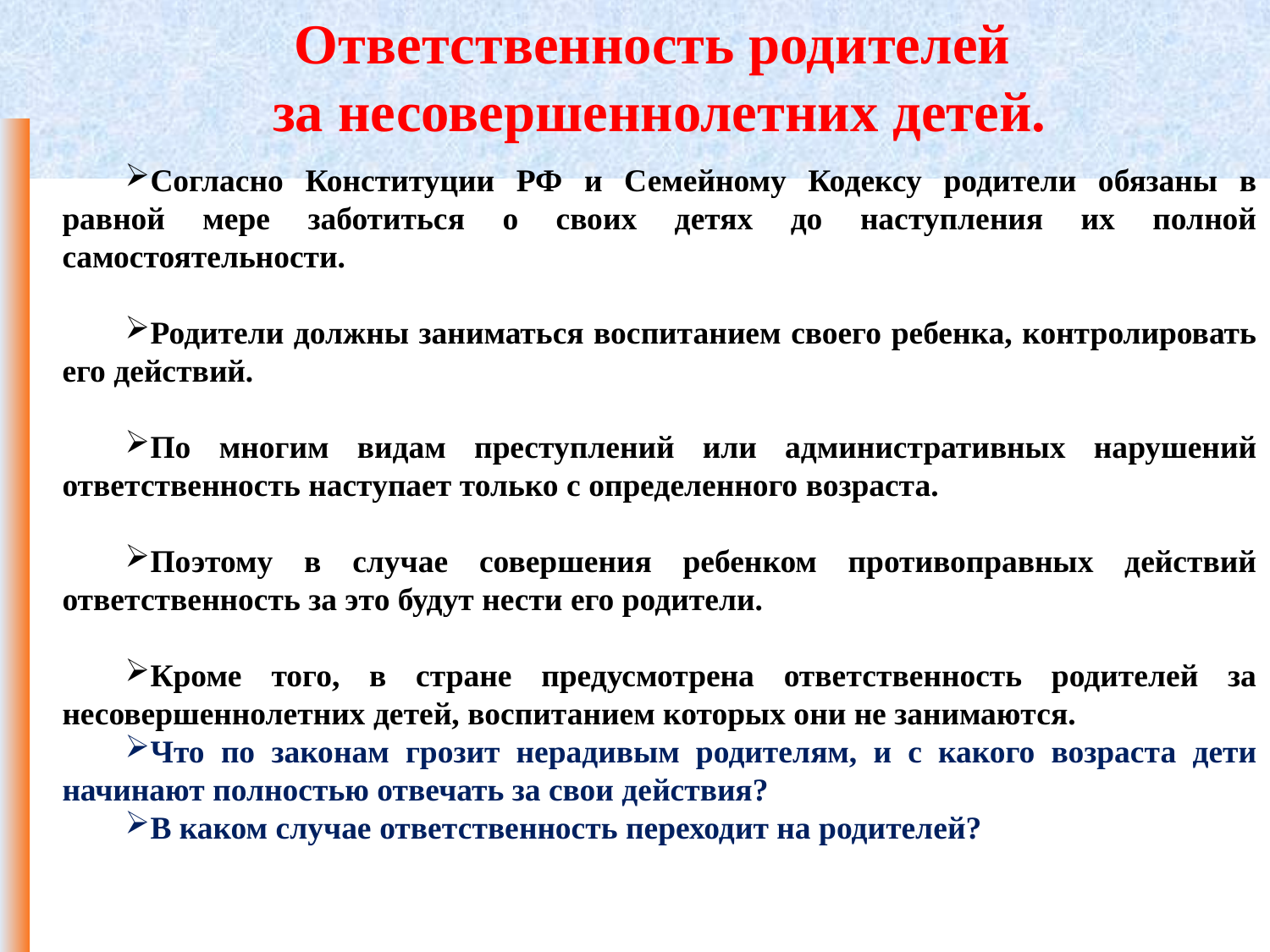

Ответственность родителей
за несовершеннолетних детей.
Согласно Конституции РФ и Семейному Кодексу родители обязаны в равной мере заботиться о своих детях до наступления их полной самостоятельности.

Родители должны заниматься воспитанием своего ребенка, контролировать его действий.

По многим видам преступлений или административных нарушений ответственность наступает только с определенного возраста.

Поэтому в случае совершения ребенком противоправных действий ответственность за это будут нести его родители.

Кроме того, в стране предусмотрена ответственность родителей за несовершеннолетних детей, воспитанием которых они не занимаются.
Что по законам грозит нерадивым родителям, и с какого возраста дети начинают полностью отвечать за свои действия?
В каком случае ответственность переходит на родителей?